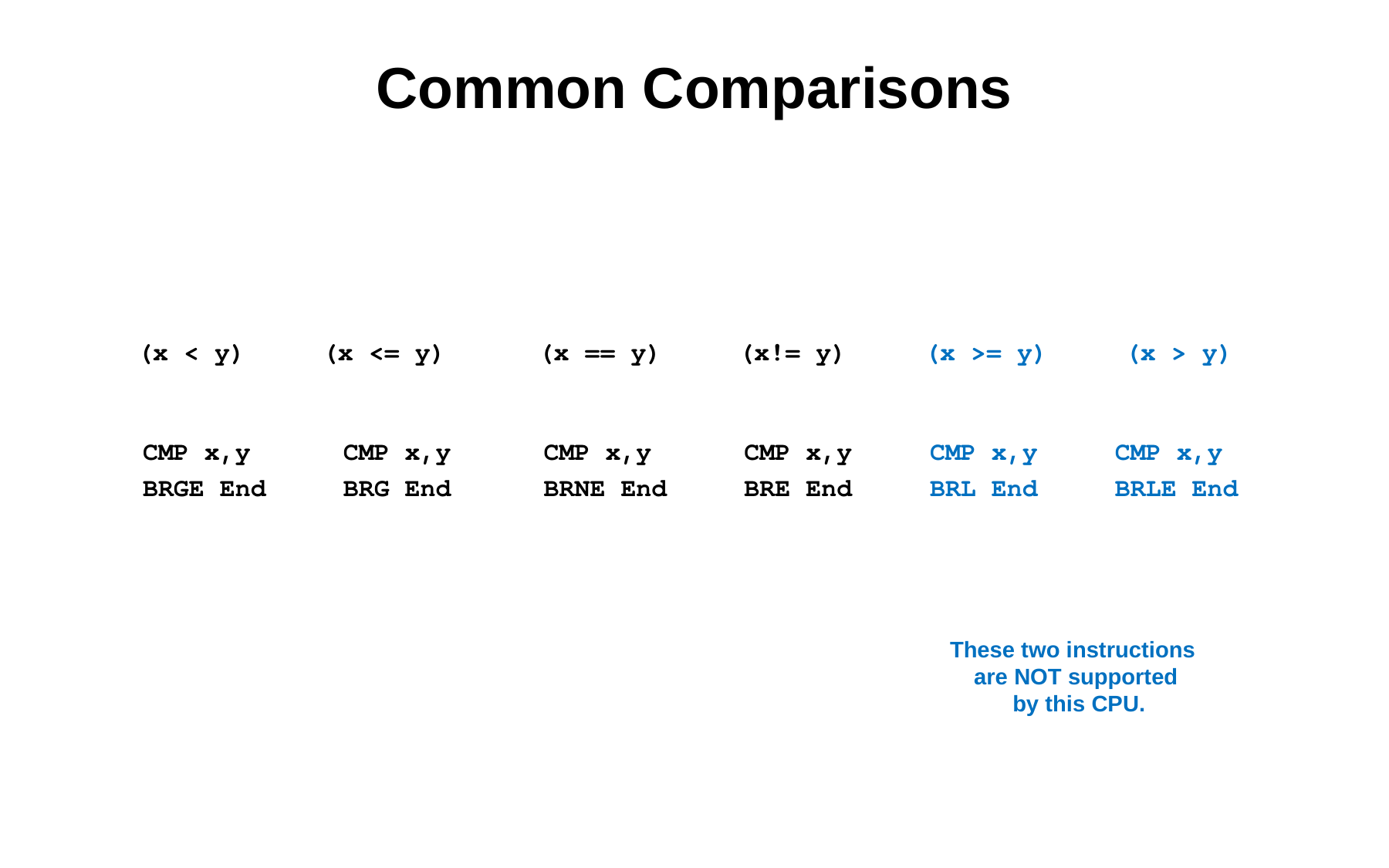

# Common Comparisons
(x < y)     (x <= y)      (x == y)     (x!= y)     (x >= y)     (x > y)
CMP x,y      CMP x,y      CMP x,y      CMP x,y     CMP x,y     CMP x,y
BRGE End     BRG End      BRNE End     BRE End     BRL End     BRLE End
These two instructions
are NOT supported
 by this CPU.